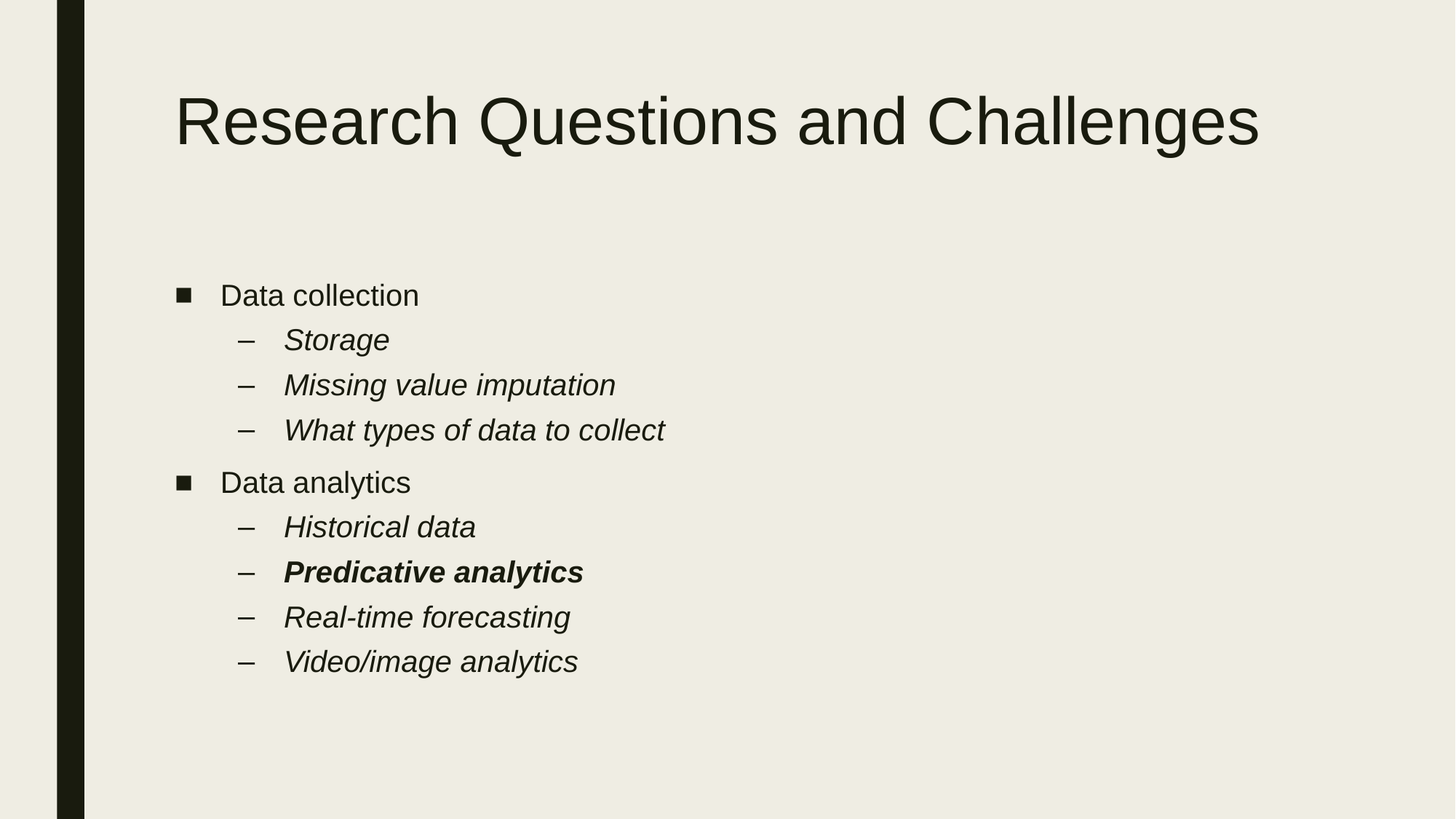

# Research Questions and Challenges
Data collection
Storage
Missing value imputation
What types of data to collect
Data analytics
Historical data
Predicative analytics
Real-time forecasting
Video/image analytics